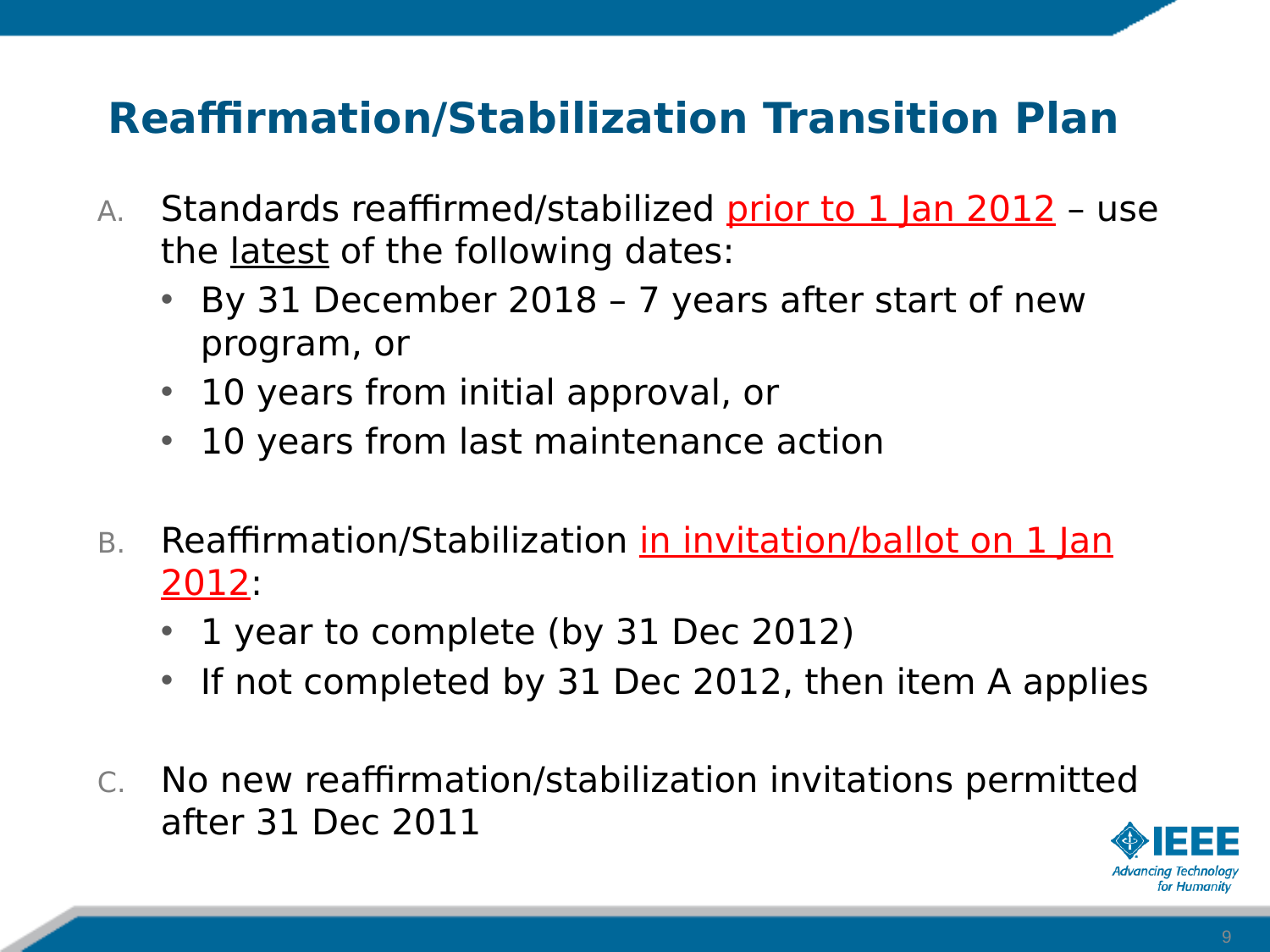

# Reaffirmation/Stabilization Transition Plan
Standards reaffirmed/stabilized prior to 1 Jan 2012 – use the latest of the following dates:
By 31 December 2018 – 7 years after start of new program, or
10 years from initial approval, or
10 years from last maintenance action

Reaffirmation/Stabilization in invitation/ballot on 1 Jan 2012:
1 year to complete (by 31 Dec 2012)
If not completed by 31 Dec 2012, then item A applies

No new reaffirmation/stabilization invitations permitted after 31 Dec 2011

9